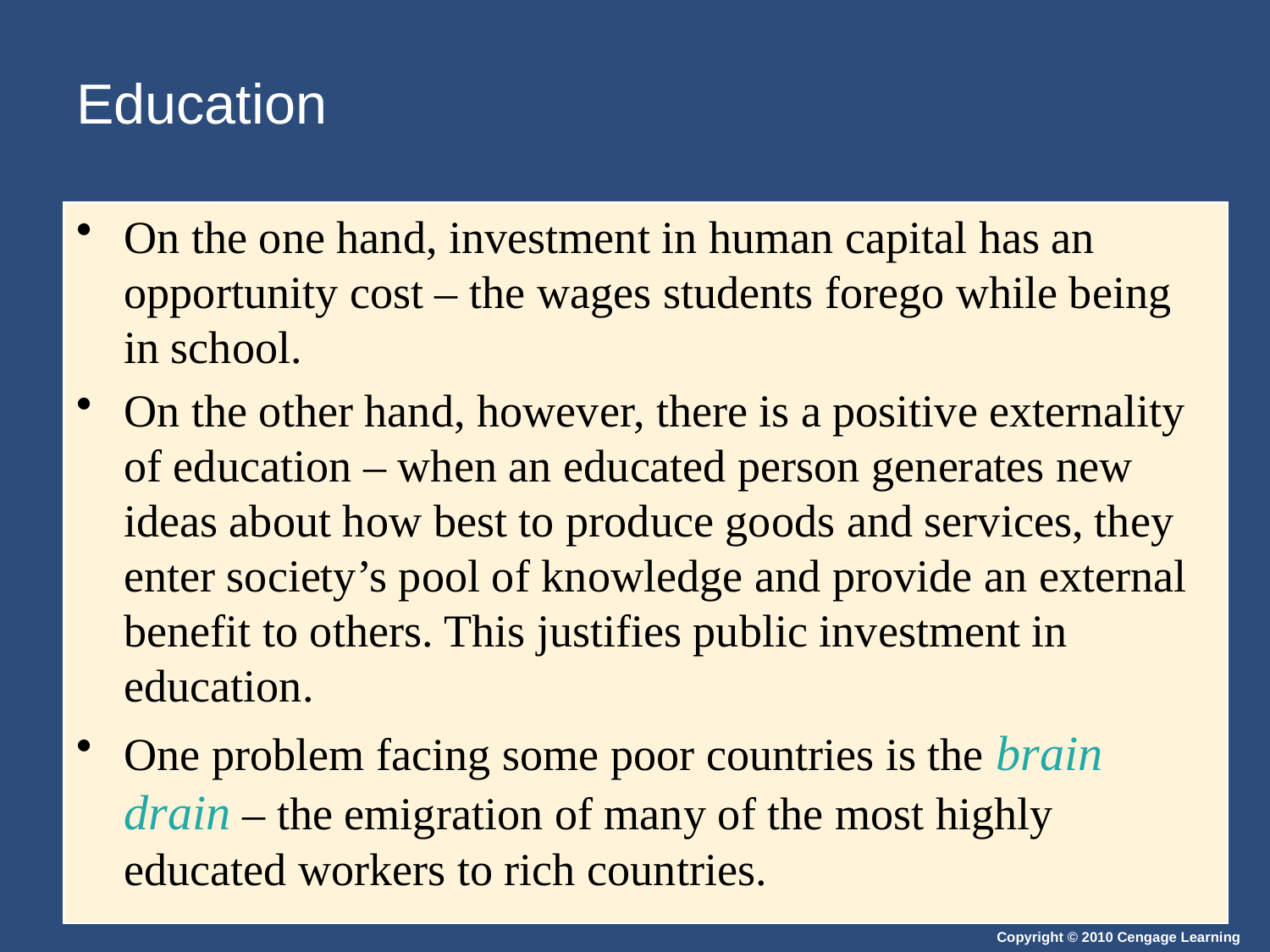

# Education
On the one hand, investment in human capital has an opportunity cost – the wages students forego while being in school.
On the other hand, however, there is a positive externality of education – when an educated person generates new ideas about how best to produce goods and services, they enter society’s pool of knowledge and provide an external benefit to others. This justifies public investment in education.
One problem facing some poor countries is the brain drain – the emigration of many of the most highly educated workers to rich countries.